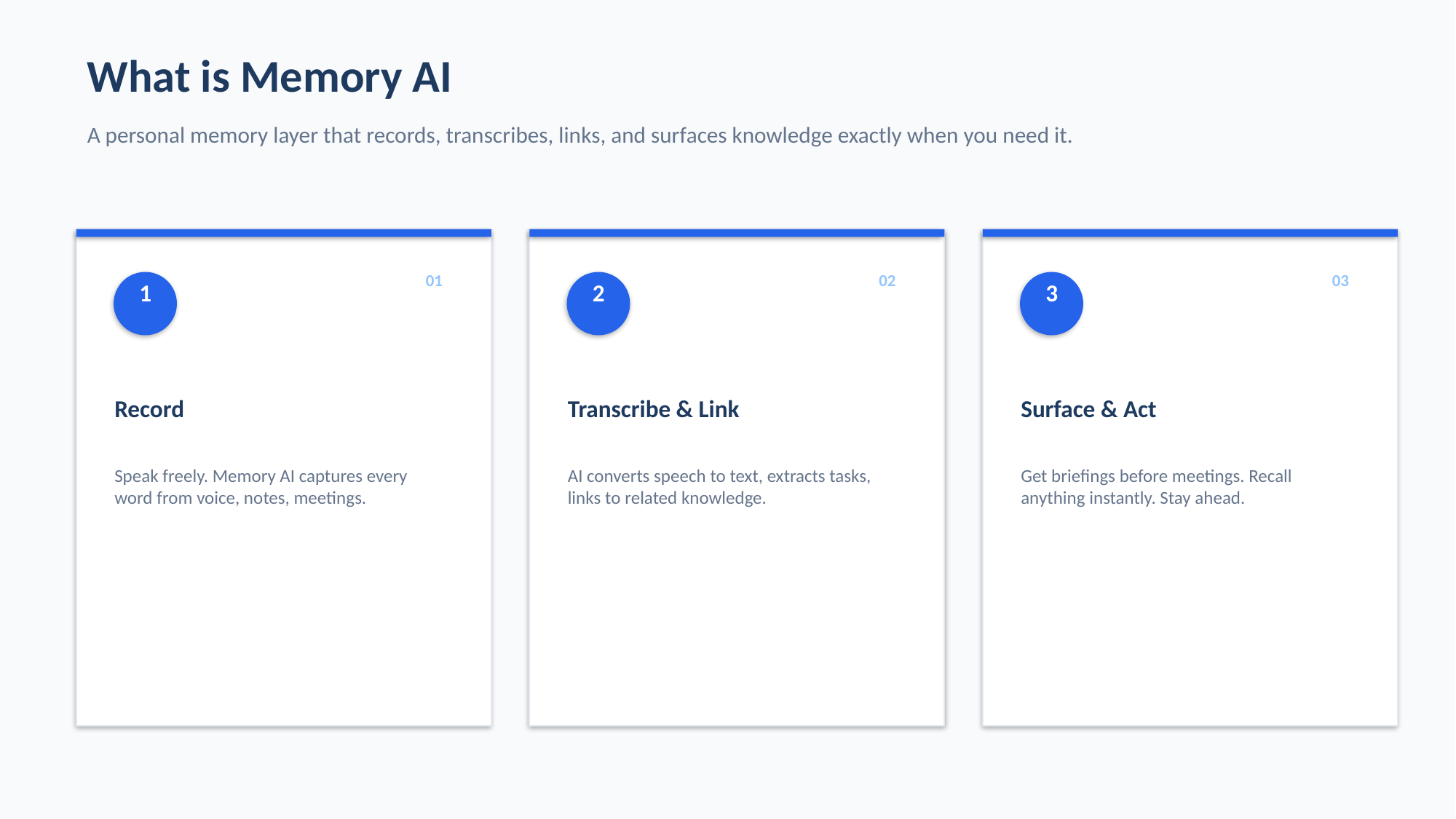

What is Memory AI
A personal memory layer that records, transcribes, links, and surfaces knowledge exactly when you need it.

01
02
03

1

2

3
Record
Transcribe & Link
Surface & Act
Speak freely. Memory AI captures every word from voice, notes, meetings.
AI converts speech to text, extracts tasks, links to related knowledge.
Get briefings before meetings. Recall anything instantly. Stay ahead.